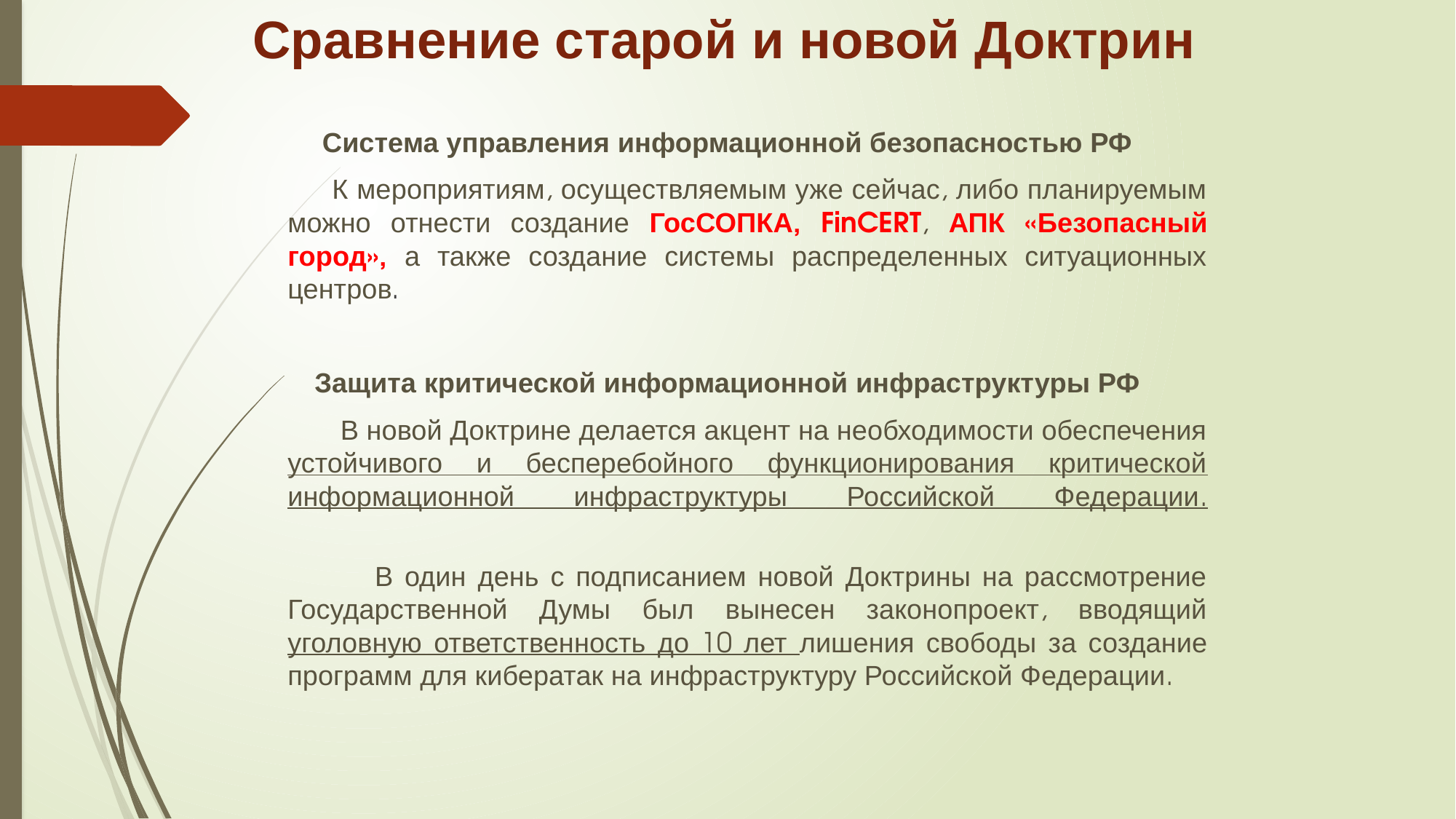

# Сравнение старой и новой Доктрин
Система управления информационной безопасностью РФ
          К мероприятиям, осуществляемым уже сейчас, либо планируемым можно отнести создание ГосСОПКА, FinCERT, АПК «Безопасный город», а также создание системы распределенных ситуационных центров.

Защита критической информационной инфраструктуры РФ
            В новой Доктрине делается акцент на необходимости обеспечения устойчивого и бесперебойного функционирования критической информационной инфраструктуры Российской Федерации.
           В один день с подписанием новой Доктрины на рассмотрение Государственной Думы был вынесен законопроект, вводящий уголовную ответственность до 10 лет лишения свободы за создание программ для кибератак на инфраструктуру Российской Федерации.